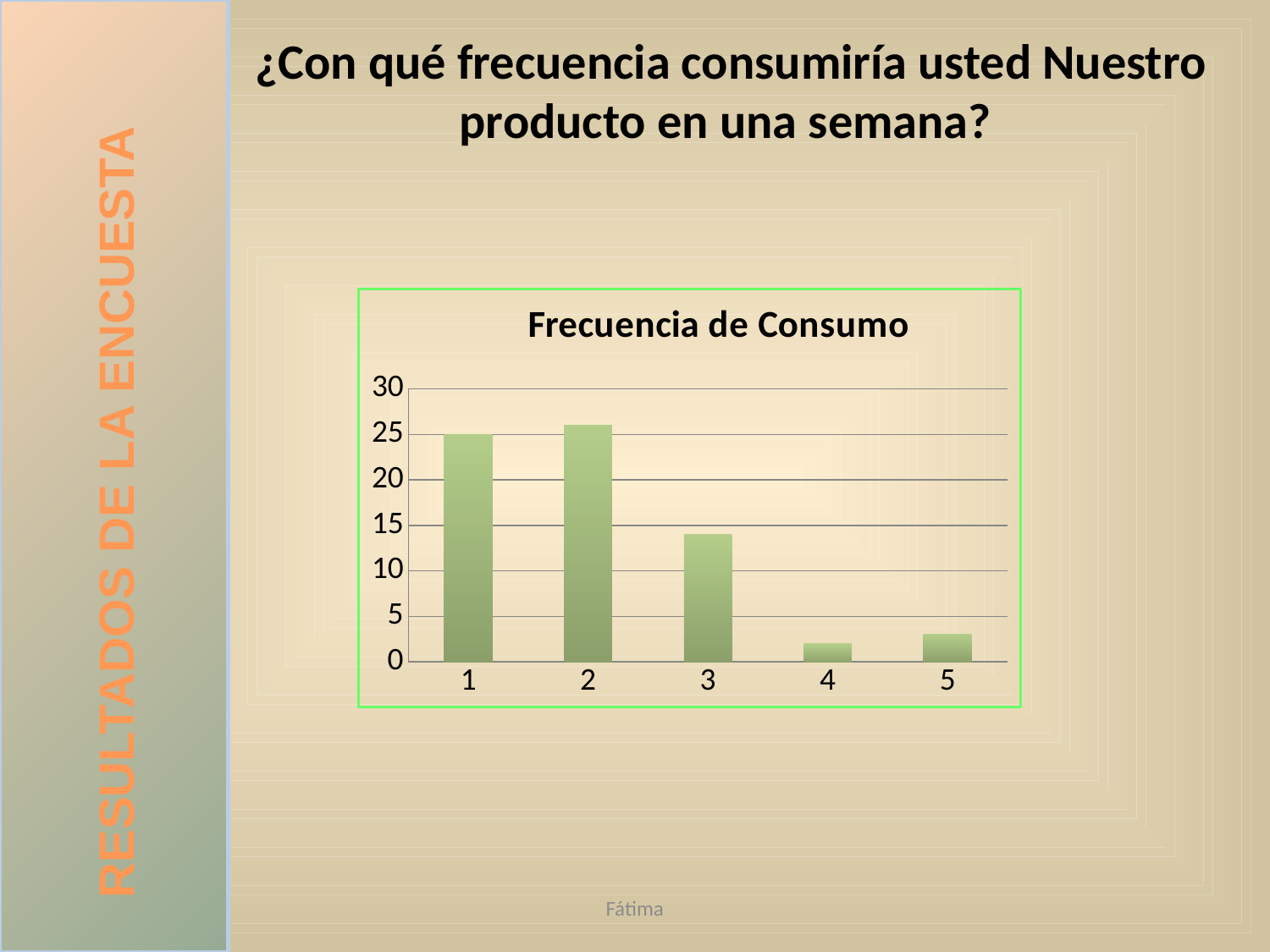

RESULTADOS DE LA ENCUESTA
# ¿Con qué frecuencia consumiría usted Nuestro producto en una semana?

### Chart: Frecuencia de Consumo

| Category | Frecuencia |
|---|---|
Fátima